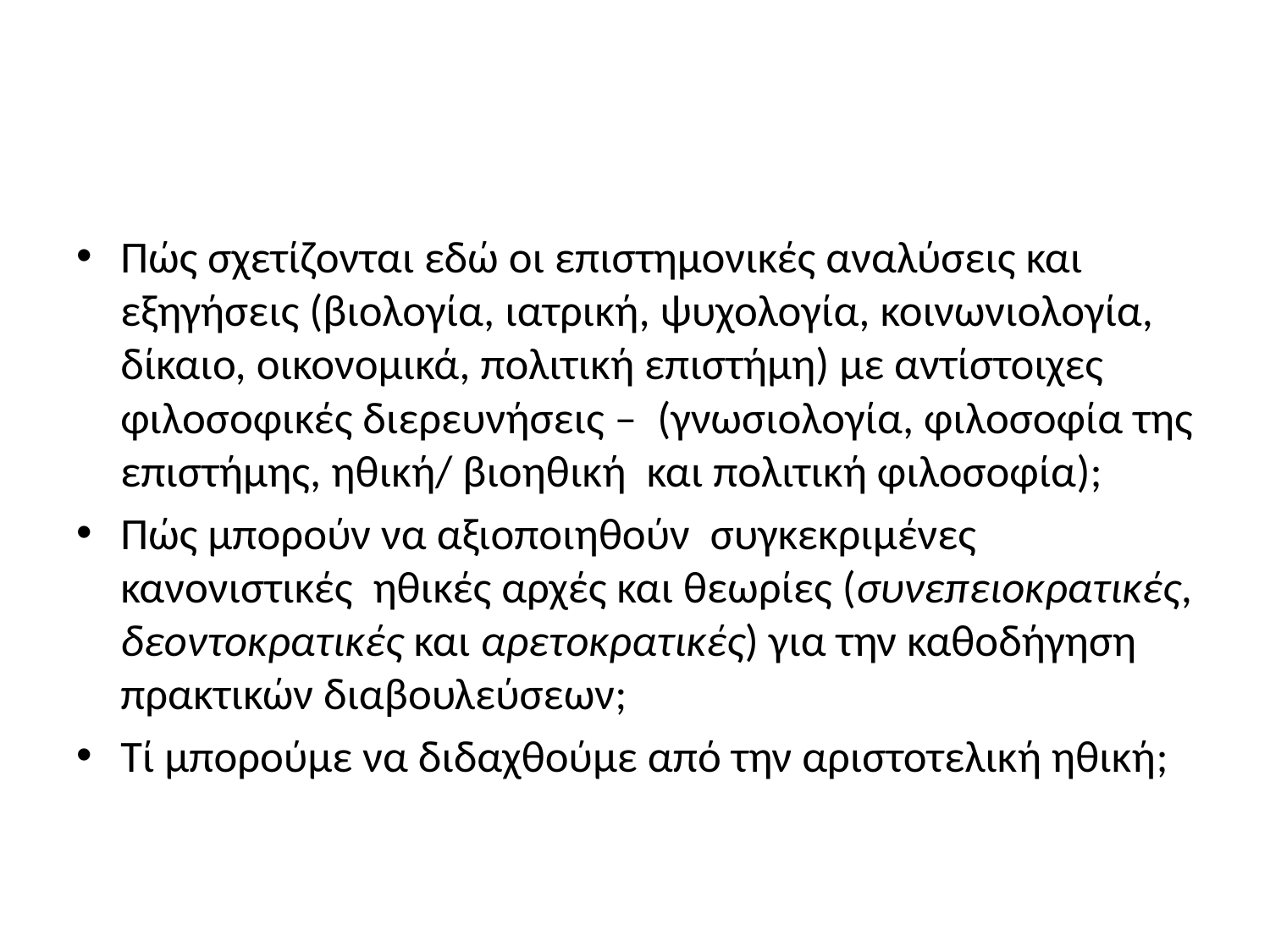

#
Πώς σχετίζονται εδώ οι επιστημονικές αναλύσεις και εξηγήσεις (βιολογία, ιατρική, ψυχολογία, κοινωνιολογία, δίκαιο, οικονομικά, πολιτική επιστήμη) με αντίστοιχες φιλοσοφικές διερευνήσεις –  (γνωσιολογία, φιλοσοφία της επιστήμης, ηθική/ βιοηθική  και πολιτική φιλοσοφία);
Πώς μπορούν να αξιοποιηθούν  συγκεκριμένες κανονιστικές  ηθικές αρχές και θεωρίες (συνεπειοκρατικές, δεοντοκρατικές και αρετοκρατικές) για την καθοδήγηση πρακτικών διαβουλεύσεων;
Tί μπορούμε να διδαχθούμε από την αριστοτελική ηθική;